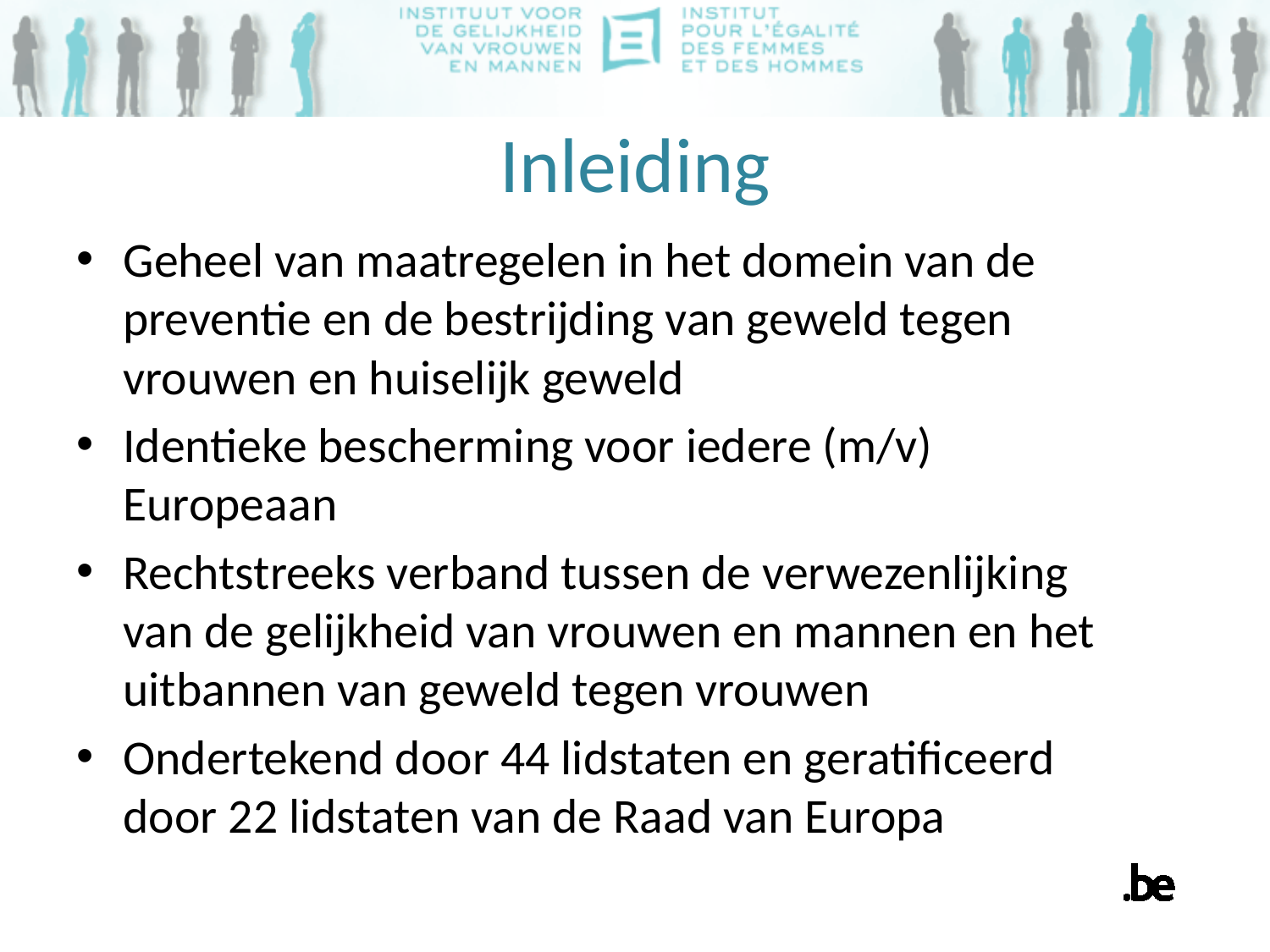

# Inleiding
Geheel van maatregelen in het domein van de preventie en de bestrijding van geweld tegen vrouwen en huiselijk geweld
Identieke bescherming voor iedere (m/v) Europeaan
Rechtstreeks verband tussen de verwezenlijking van de gelijkheid van vrouwen en mannen en het uitbannen van geweld tegen vrouwen
Ondertekend door 44 lidstaten en geratificeerd door 22 lidstaten van de Raad van Europa